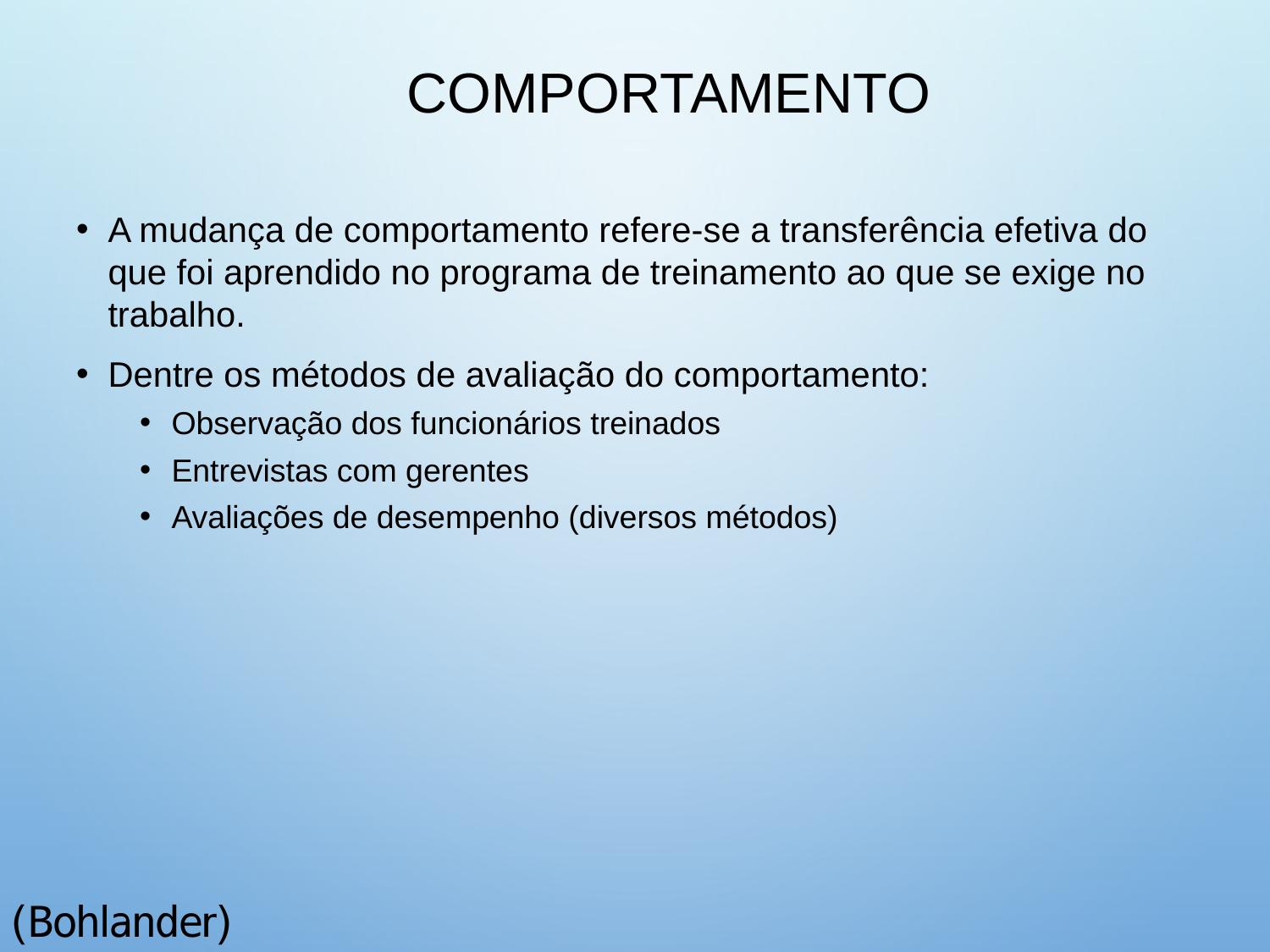

# Comportamento
A mudança de comportamento refere-se a transferência efetiva do que foi aprendido no programa de treinamento ao que se exige no trabalho.
Dentre os métodos de avaliação do comportamento:
Observação dos funcionários treinados
Entrevistas com gerentes
Avaliações de desempenho (diversos métodos)
(Bohlander)